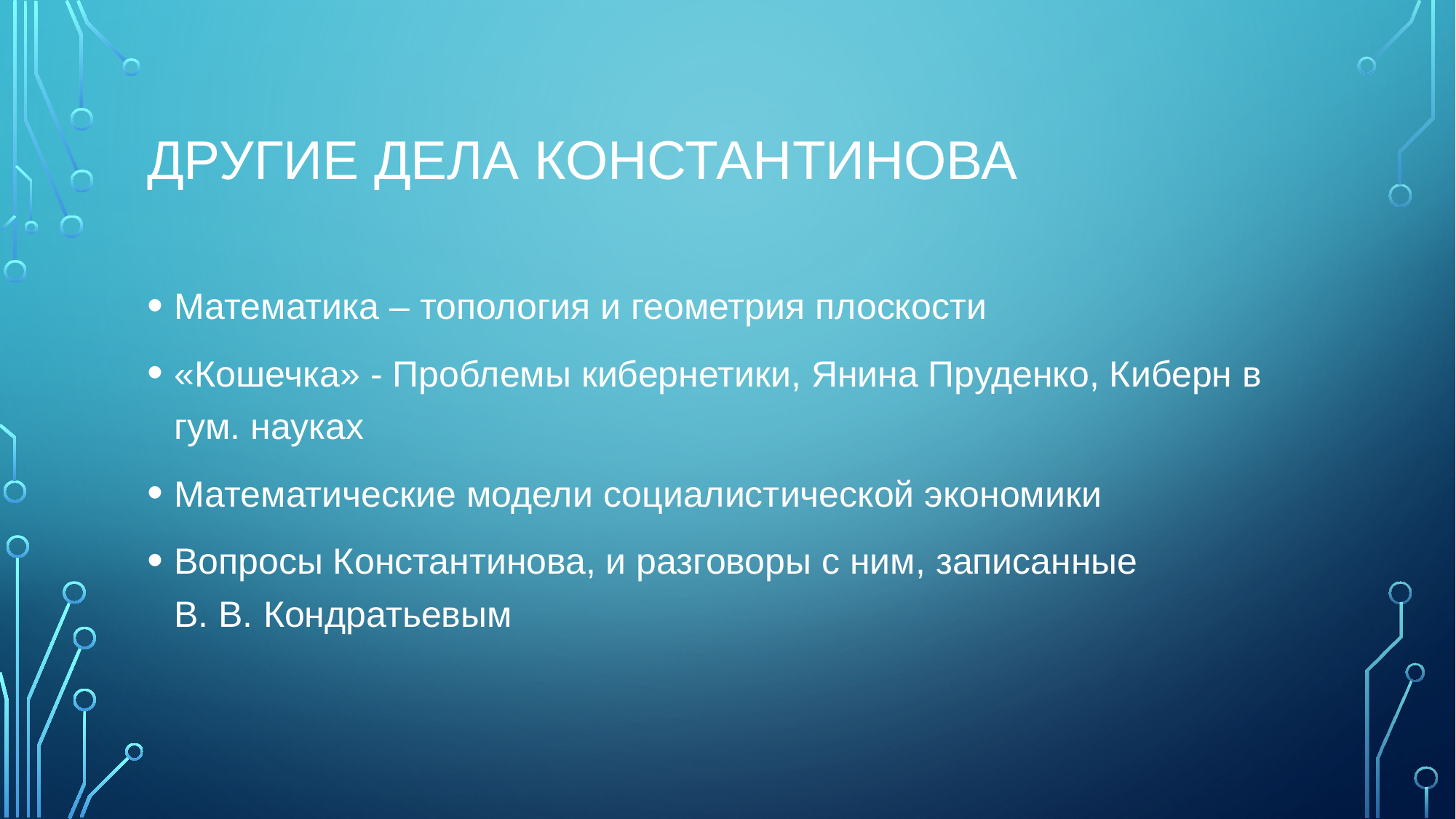

# Другие дела Константинова
Математика – топология и геометрия плоскости
«Кошечка» - Проблемы кибернетики, Янина Пруденко, Киберн в гум. науках
Математические модели социалистической экономики
Вопросы Константинова, и разговоры с ним, записанные
В. В. Кондратьевым